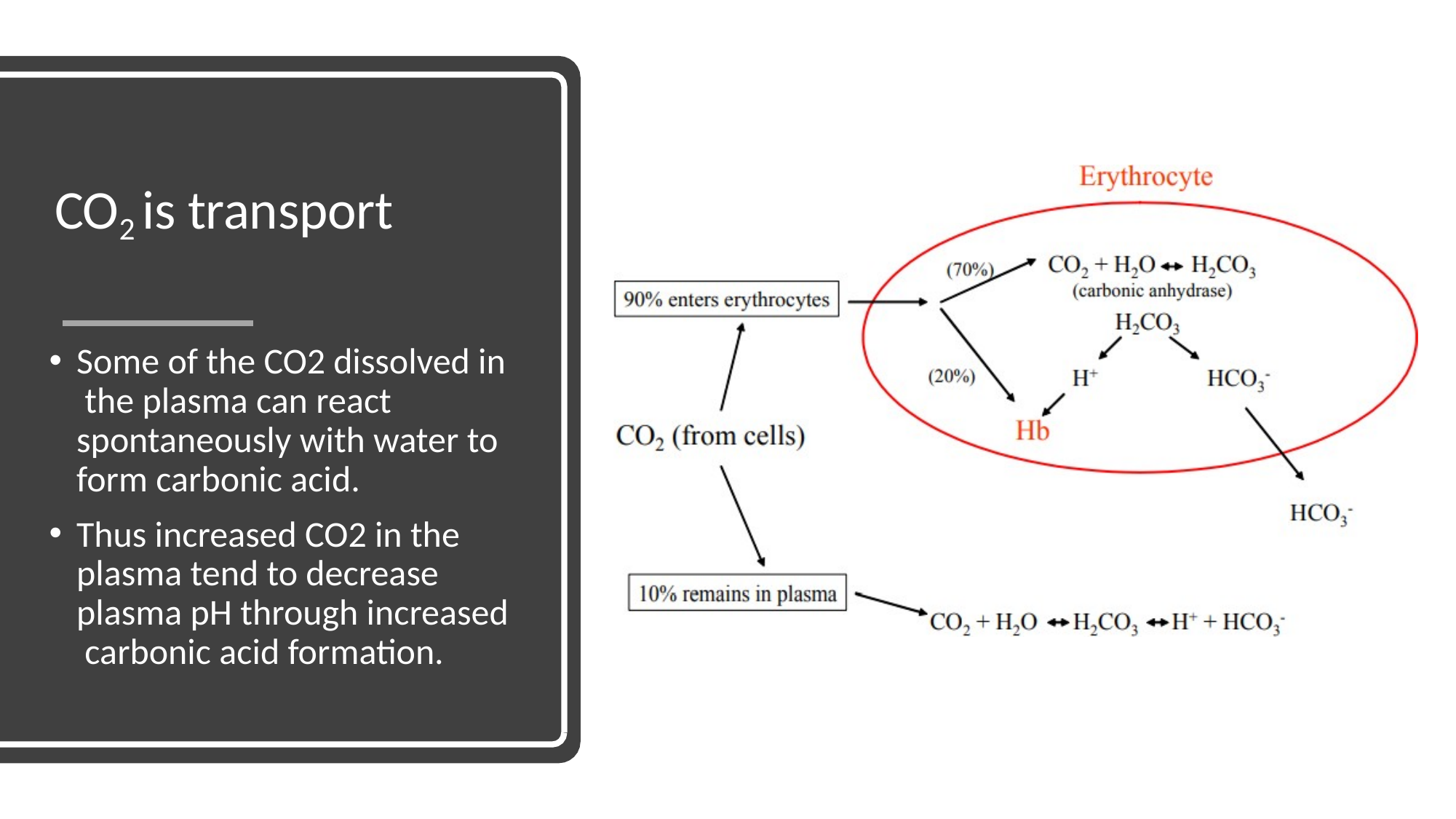

# CO2 is transport

Some of the CO2 dissolved in  the plasma can react  spontaneously with water to  form carbonic acid.
Thus increased CO2 in the  plasma tend to decrease  plasma pH through increased  carbonic acid formation.